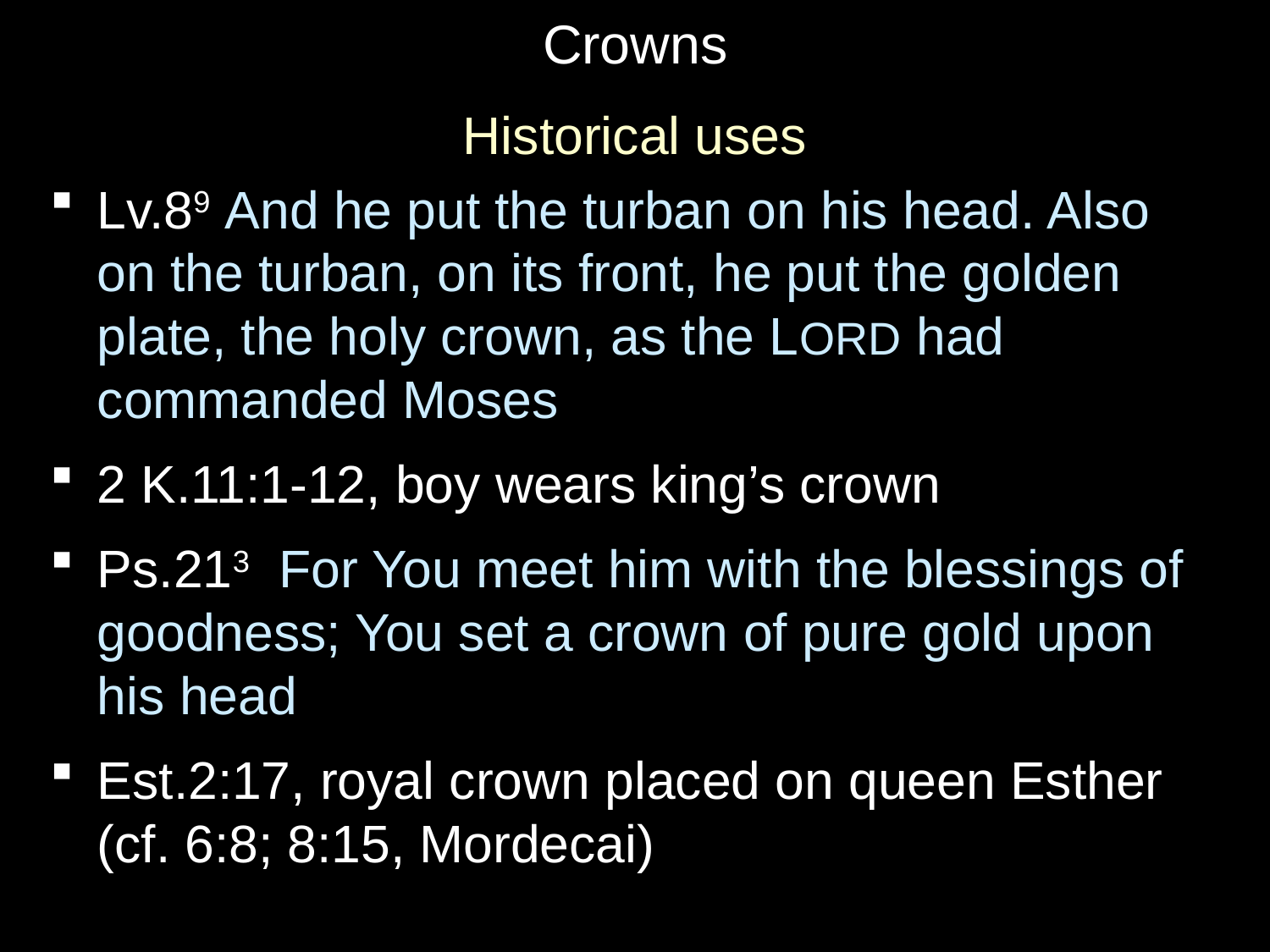

# Crowns
Historical uses
Lv.89 And he put the turban on his head. Also on the turban, on its front, he put the golden plate, the holy crown, as the LORD had commanded Moses
2 K.11:1-12, boy wears king’s crown
Ps.213  For You meet him with the blessings of goodness; You set a crown of pure gold upon his head
Est.2:17, royal crown placed on queen Esther (cf. 6:8; 8:15, Mordecai)